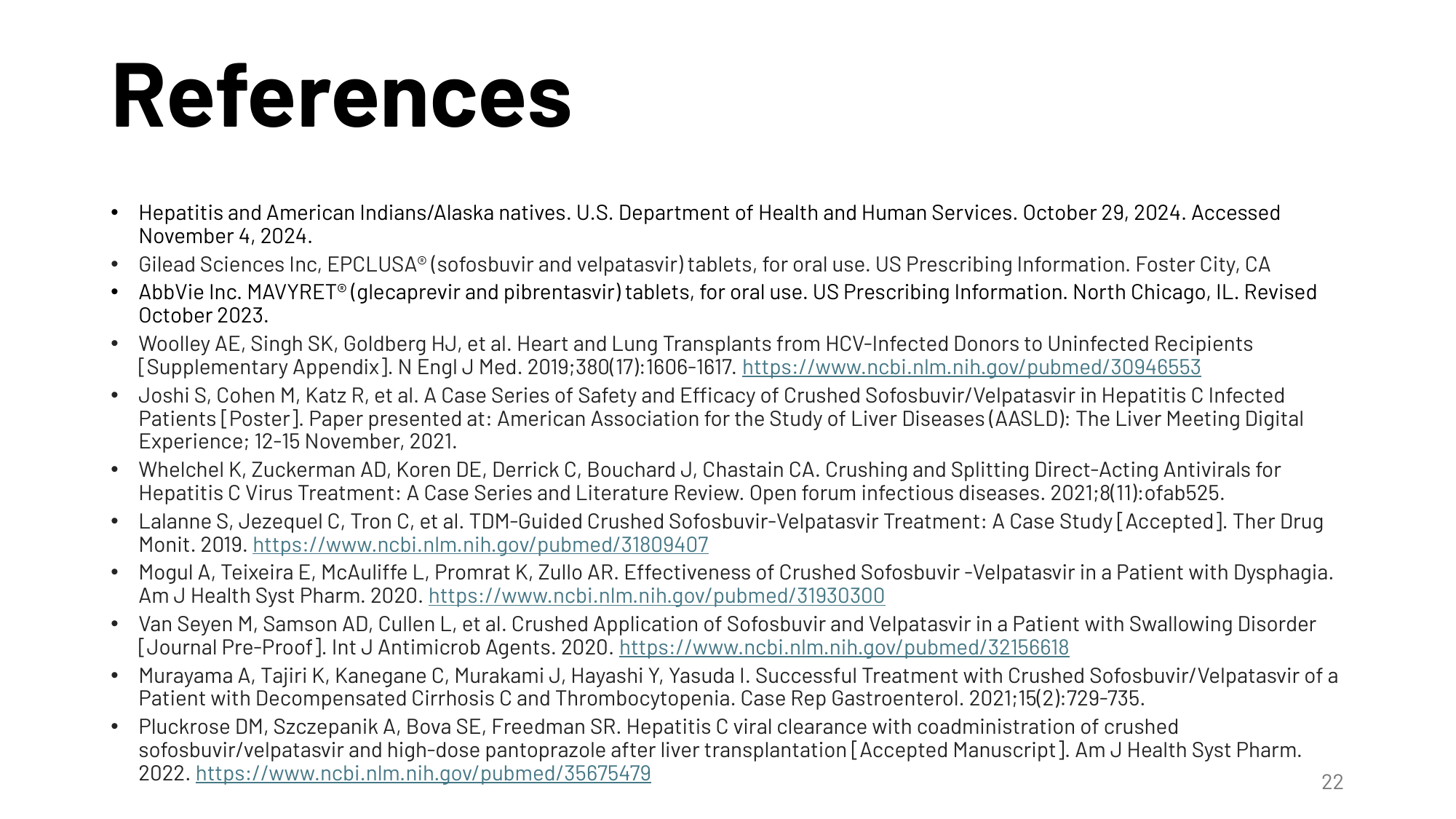

# References
Hepatitis and American Indians/Alaska natives. U.S. Department of Health and Human Services. October 29, 2024. Accessed November 4, 2024.
Gilead Sciences Inc, EPCLUSA® (sofosbuvir and velpatasvir) tablets, for oral use. US Prescribing Information. Foster City, CA
AbbVie Inc. MAVYRET® (glecaprevir and pibrentasvir) tablets, for oral use. US Prescribing Information. North Chicago, IL. Revised October 2023.
Woolley AE, Singh SK, Goldberg HJ, et al. Heart and Lung Transplants from HCV-Infected Donors to Uninfected Recipients [Supplementary Appendix]. N Engl J Med. 2019;380(17):1606-1617. https://www.ncbi.nlm.nih.gov/pubmed/30946553
Joshi S, Cohen M, Katz R, et al. A Case Series of Safety and Efficacy of Crushed Sofosbuvir/Velpatasvir in Hepatitis C Infected Patients [Poster]. Paper presented at: American Association for the Study of Liver Diseases (AASLD): The Liver Meeting Digital Experience; 12-15 November, 2021.
Whelchel K, Zuckerman AD, Koren DE, Derrick C, Bouchard J, Chastain CA. Crushing and Splitting Direct-Acting Antivirals for Hepatitis C Virus Treatment: A Case Series and Literature Review. Open forum infectious diseases. 2021;8(11):ofab525.
Lalanne S, Jezequel C, Tron C, et al. TDM-Guided Crushed Sofosbuvir-Velpatasvir Treatment: A Case Study [Accepted]. Ther Drug Monit. 2019. https://www.ncbi.nlm.nih.gov/pubmed/31809407
Mogul A, Teixeira E, McAuliffe L, Promrat K, Zullo AR. Effectiveness of Crushed Sofosbuvir -Velpatasvir in a Patient with Dysphagia. Am J Health Syst Pharm. 2020. https://www.ncbi.nlm.nih.gov/pubmed/31930300
Van Seyen M, Samson AD, Cullen L, et al. Crushed Application of Sofosbuvir and Velpatasvir in a Patient with Swallowing Disorder [Journal Pre-Proof]. Int J Antimicrob Agents. 2020. https://www.ncbi.nlm.nih.gov/pubmed/32156618
Murayama A, Tajiri K, Kanegane C, Murakami J, Hayashi Y, Yasuda I. Successful Treatment with Crushed Sofosbuvir/Velpatasvir of a Patient with Decompensated Cirrhosis C and Thrombocytopenia. Case Rep Gastroenterol. 2021;15(2):729-735.
Pluckrose DM, Szczepanik A, Bova SE, Freedman SR. Hepatitis C viral clearance with coadministration of crushed sofosbuvir/velpatasvir and high-dose pantoprazole after liver transplantation [Accepted Manuscript]. Am J Health Syst Pharm. 2022. https://www.ncbi.nlm.nih.gov/pubmed/35675479

22